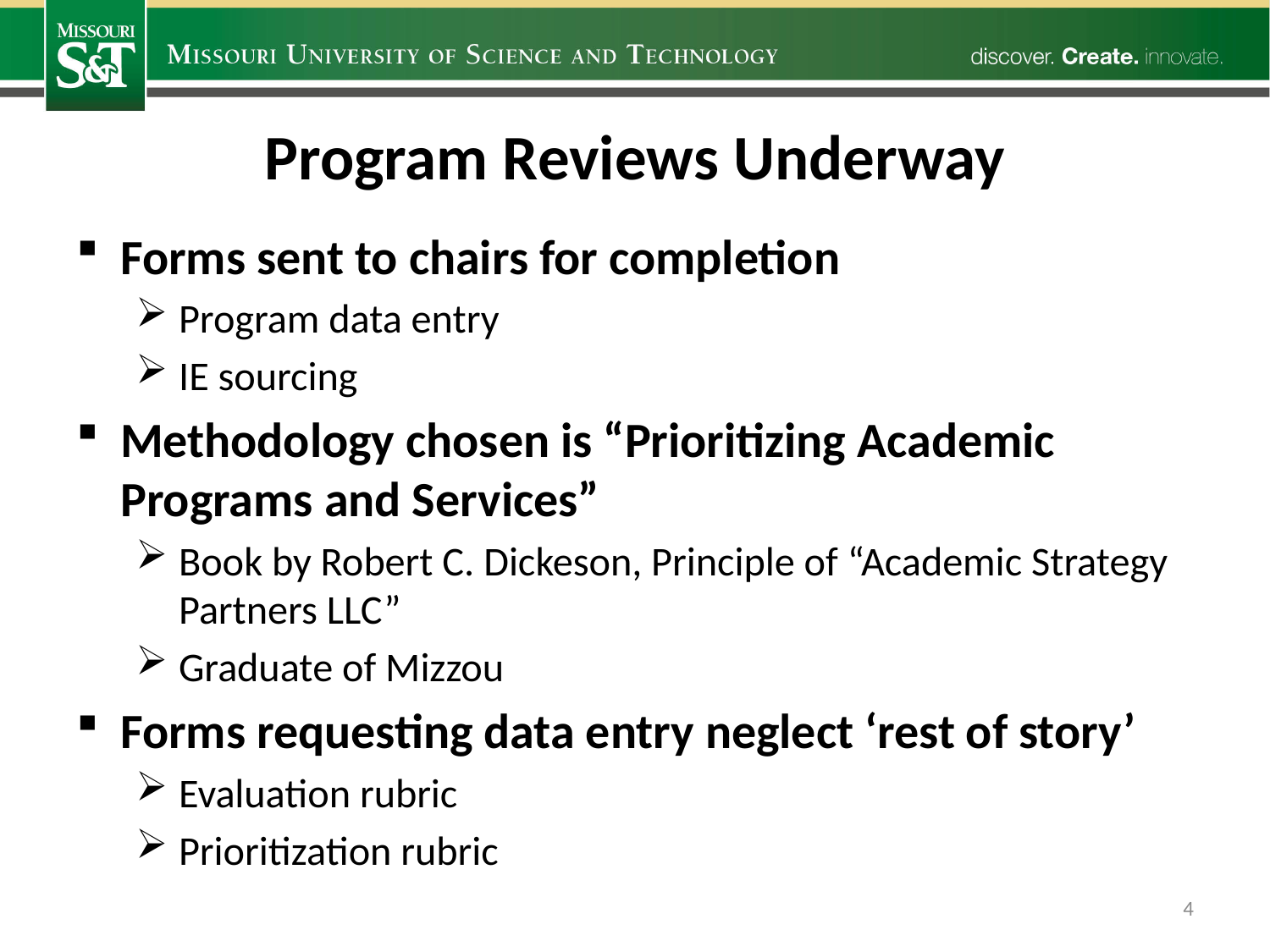

# Program Reviews Underway
Forms sent to chairs for completion
Program data entry
IE sourcing
Methodology chosen is “Prioritizing Academic Programs and Services”
Book by Robert C. Dickeson, Principle of “Academic Strategy Partners LLC”
Graduate of Mizzou
Forms requesting data entry neglect ‘rest of story’
Evaluation rubric
Prioritization rubric
4